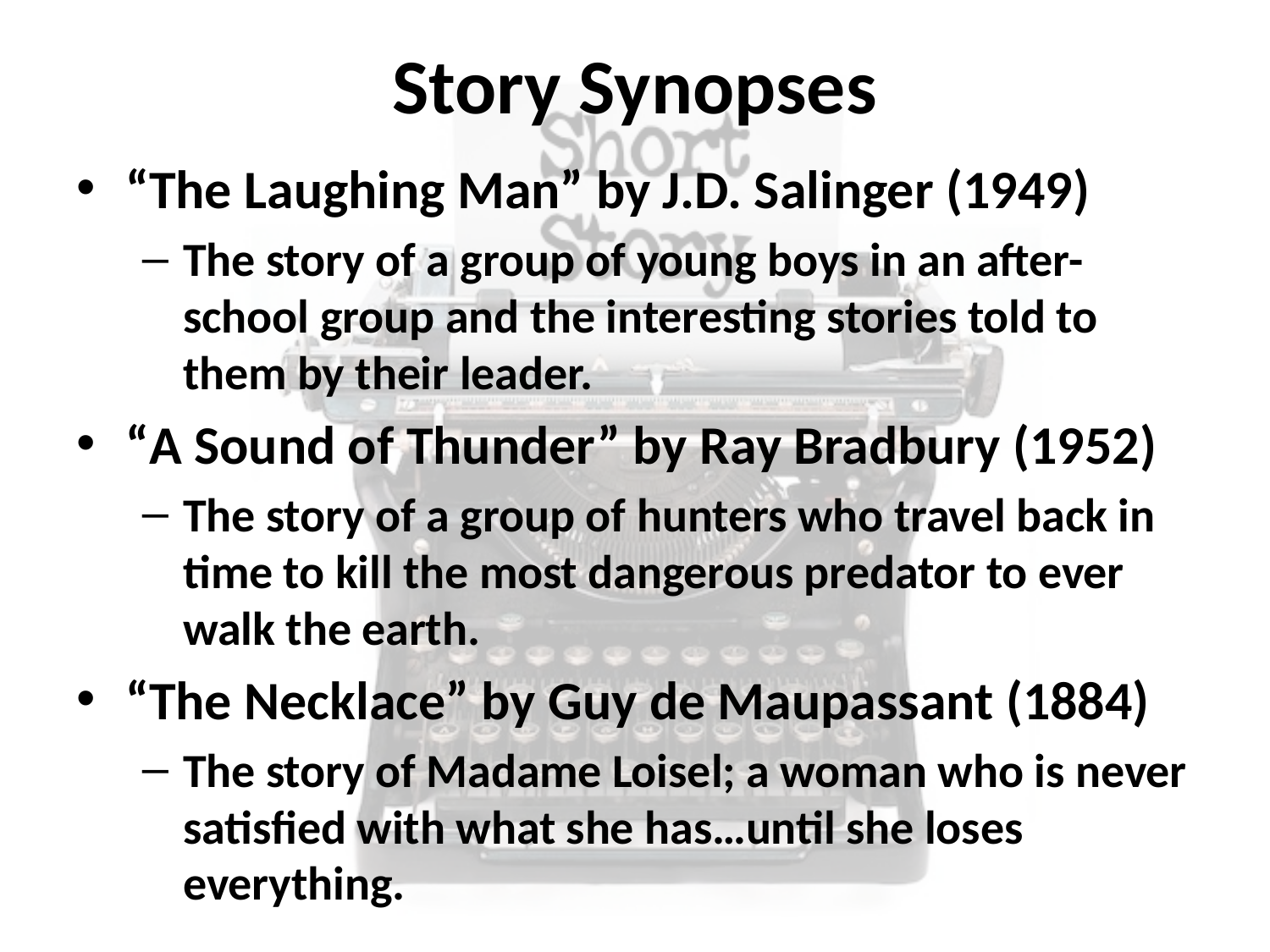

# Story Synopses
“The Laughing Man” by J.D. Salinger (1949)
The story of a group of young boys in an after-school group and the interesting stories told to them by their leader.
“A Sound of Thunder” by Ray Bradbury (1952)
The story of a group of hunters who travel back in time to kill the most dangerous predator to ever walk the earth.
“The Necklace” by Guy de Maupassant (1884)
The story of Madame Loisel; a woman who is never satisfied with what she has…until she loses everything.